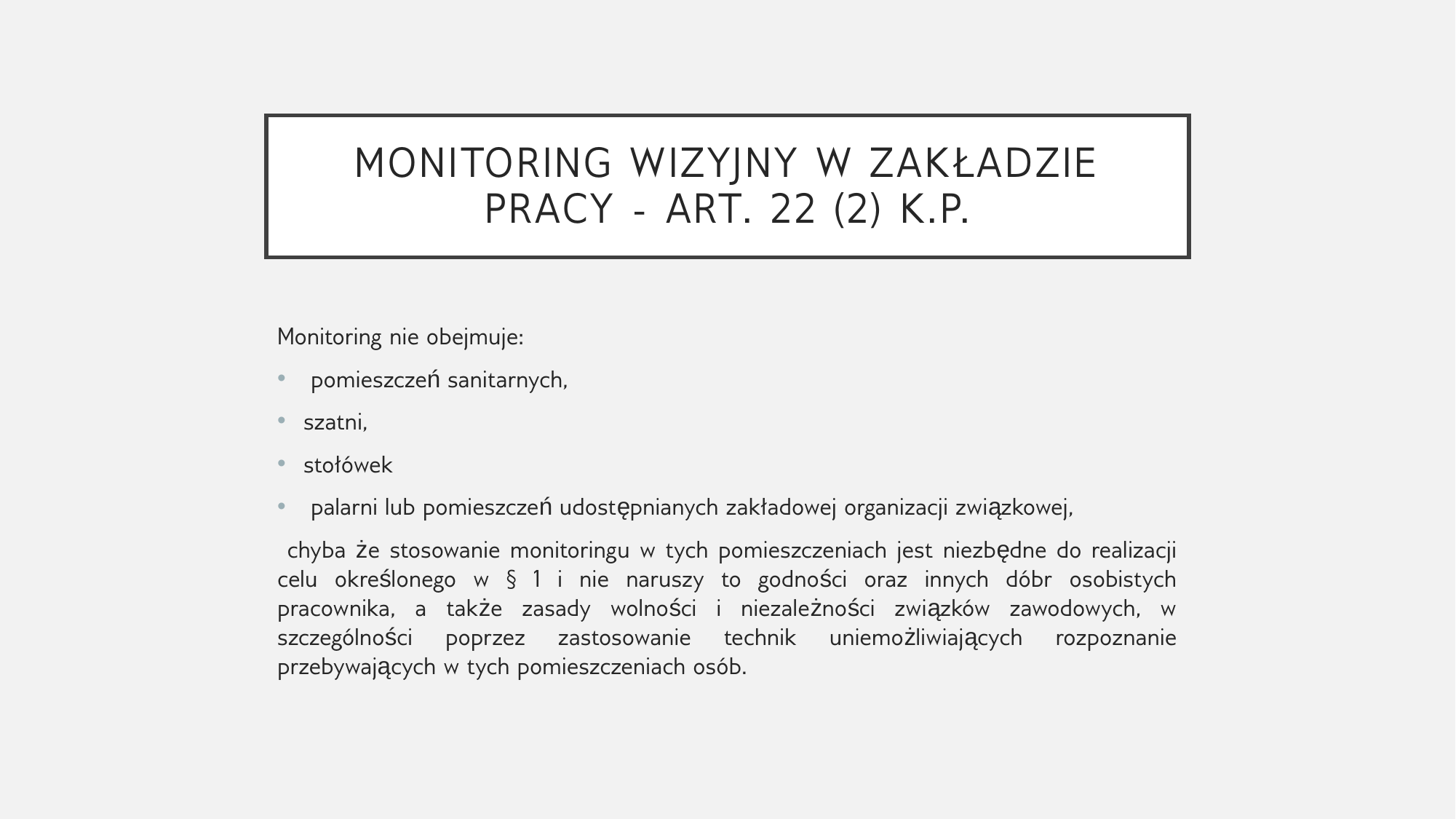

# Monitoring wizyjny w zakładzie pracy - art. 22 (2) k.p.
Monitoring nie obejmuje:
 pomieszczeń sanitarnych,
szatni,
stołówek
 palarni lub pomieszczeń udostępnianych zakładowej organizacji związkowej,
 chyba że stosowanie monitoringu w tych pomieszczeniach jest niezbędne do realizacji celu określonego w § 1 i nie naruszy to godności oraz innych dóbr osobistych pracownika, a także zasady wolności i niezależności związków zawodowych, w szczególności poprzez zastosowanie technik uniemożliwiających rozpoznanie przebywających w tych pomieszczeniach osób.